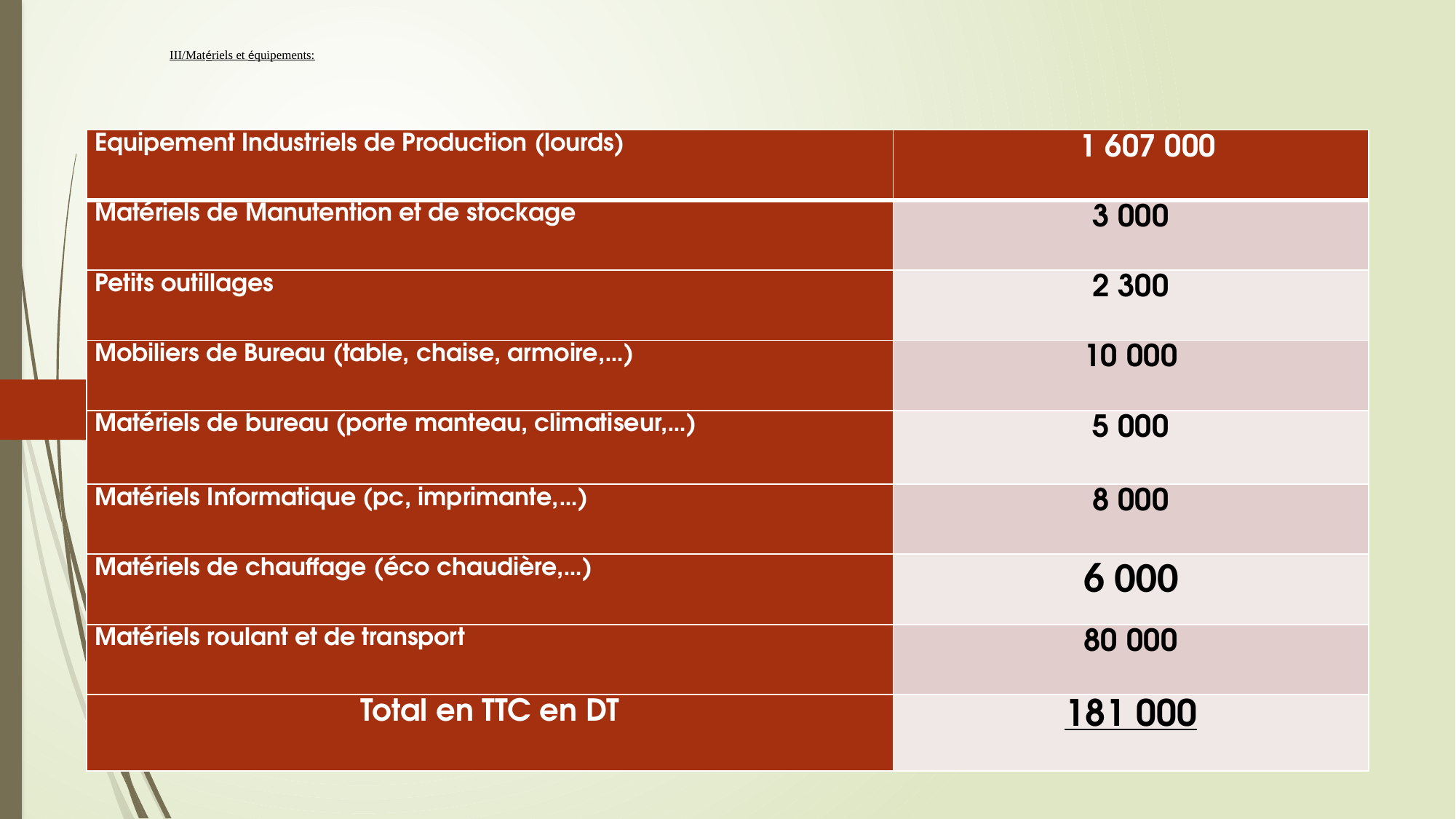

# III/Matériels et équipements:

| Equipement Industriels de Production (lourds) | 1 607 000 |
| --- | --- |
| Matériels de Manutention et de stockage | 3 000 |
| Petits outillages | 2 300 |
| Mobiliers de Bureau (table, chaise, armoire,…) | 10 000 |
| Matériels de bureau (porte manteau, climatiseur,…) | 5 000 |
| Matériels Informatique (pc, imprimante,…) | 8 000 |
| Matériels de chauffage (éco chaudière,…) | 6 000 |
| Matériels roulant et de transport | 80 000 |
| Total en TTC en DT | 181 000 |